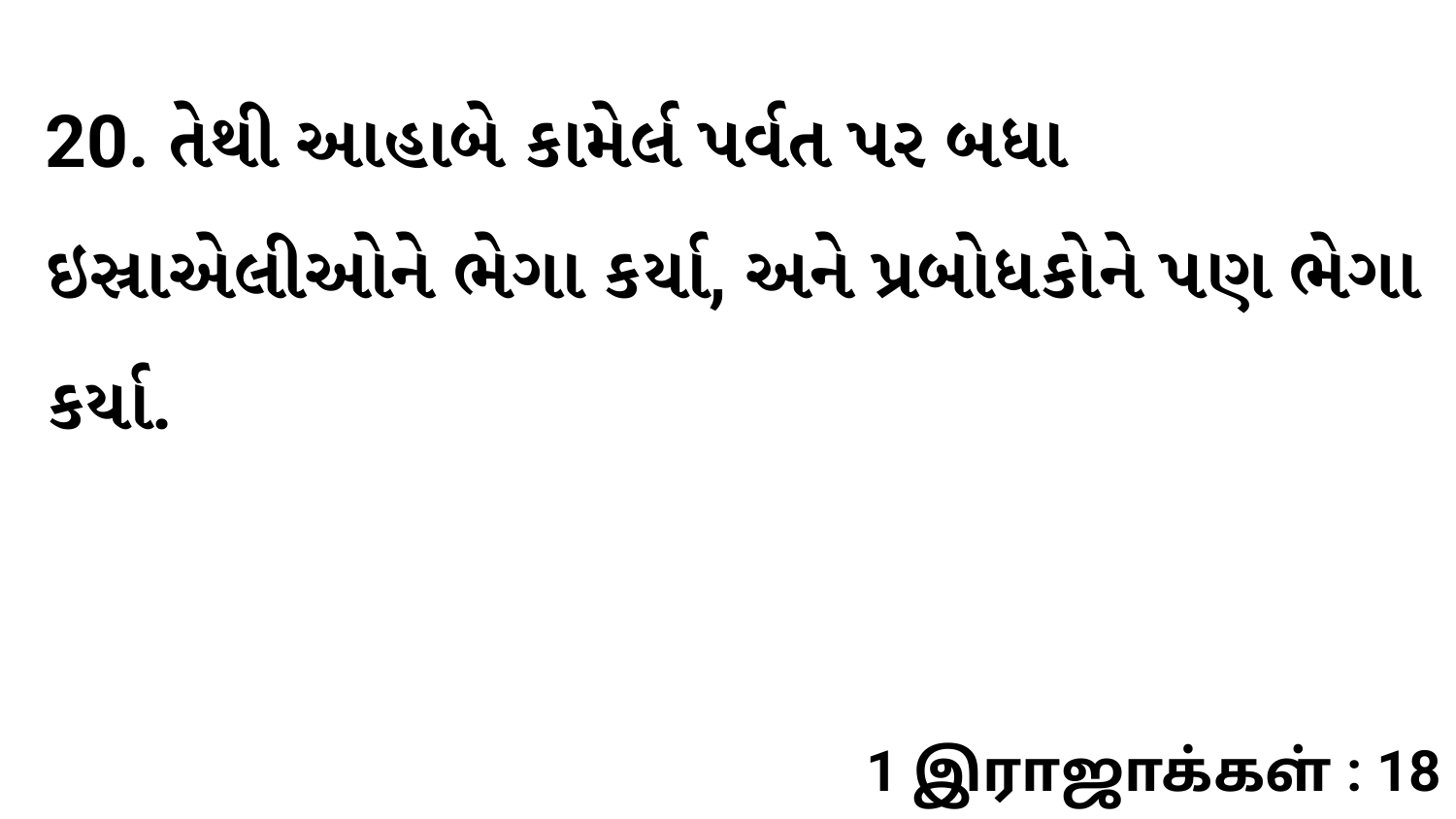

20. તેથી આહાબે કામેર્લ પર્વત પર બધા ઇસ્રાએલીઓને ભેગા કર્યા, અને પ્રબોધકોને પણ ભેગા કર્યા.
1 இராஜாக்கள் : 18